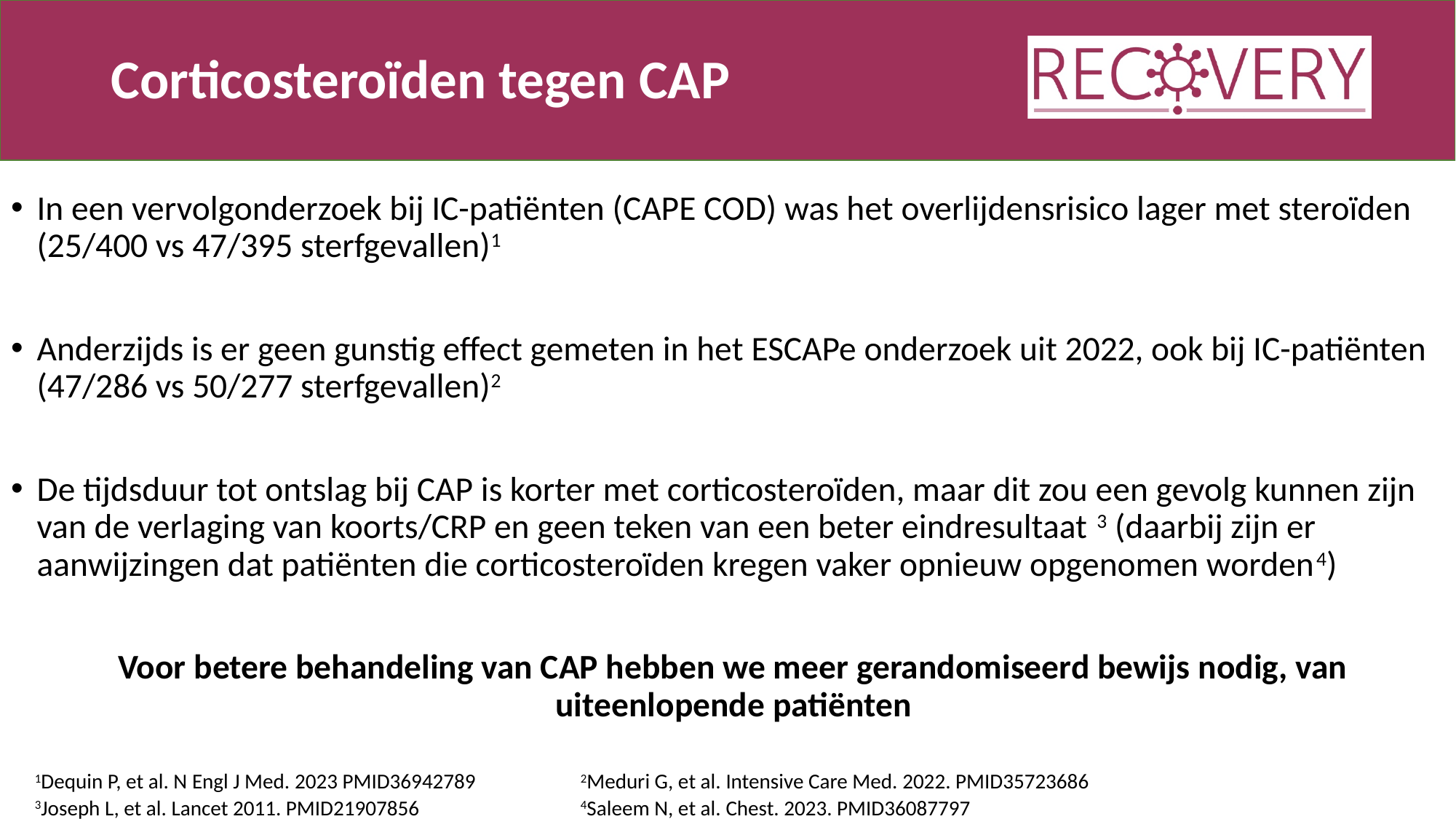

# Corticosteroïden tegen CAP
In een vervolgonderzoek bij IC-patiënten (CAPE COD) was het overlijdensrisico lager met steroïden (25/400 vs 47/395 sterfgevallen)1

Anderzijds is er geen gunstig effect gemeten in het ESCAPe onderzoek uit 2022, ook bij IC-patiënten (47/286 vs 50/277 sterfgevallen)2

De tijdsduur tot ontslag bij CAP is korter met corticosteroïden, maar dit zou een gevolg kunnen zijn van de verlaging van koorts/CRP en geen teken van een beter eindresultaat 3 (daarbij zijn er aanwijzingen dat patiënten die corticosteroïden kregen vaker opnieuw opgenomen worden4)

Voor betere behandeling van CAP hebben we meer gerandomiseerd bewijs nodig, van uiteenlopende patiënten
1Dequin P, et al. N Engl J Med. 2023 PMID36942789	2Meduri G, et al. Intensive Care Med. 2022. PMID35723686
3Joseph L, et al. Lancet 2011. PMID21907856 		4Saleem N, et al. Chest. 2023. PMID36087797